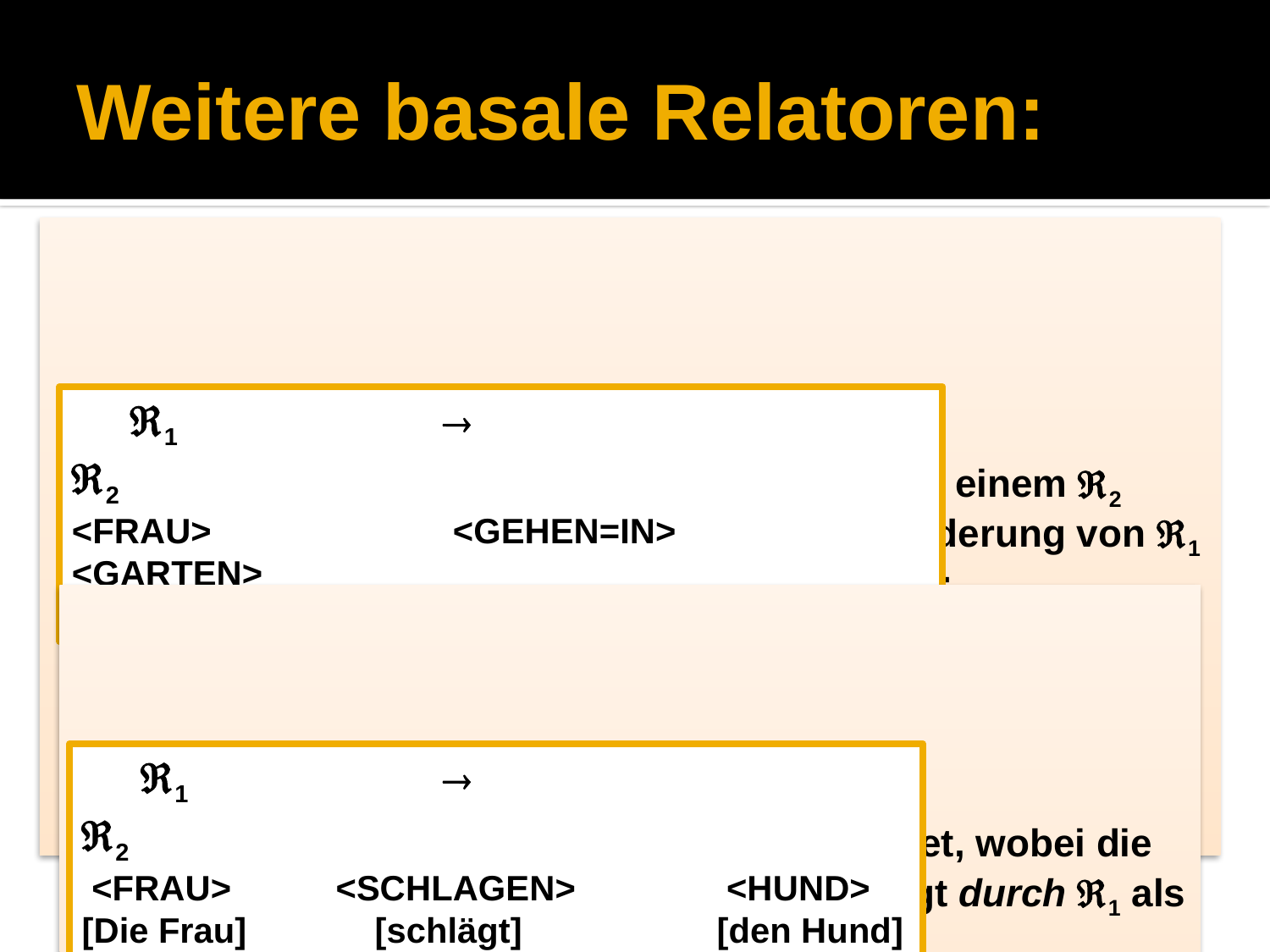

# Weitere basale Relatoren:

      ℜ1		            →		 	       ℜ2
<FRAU>		<GEHEN=IN>		<GARTEN>
[die Frau]	    [geht=in]		[den Garten]

     ℜ1		           →			       ℜ2
 <FRAU>	<SCHLAGEN>		 <HUND>
[Die Frau]	    [schlägt]		[den Hund]